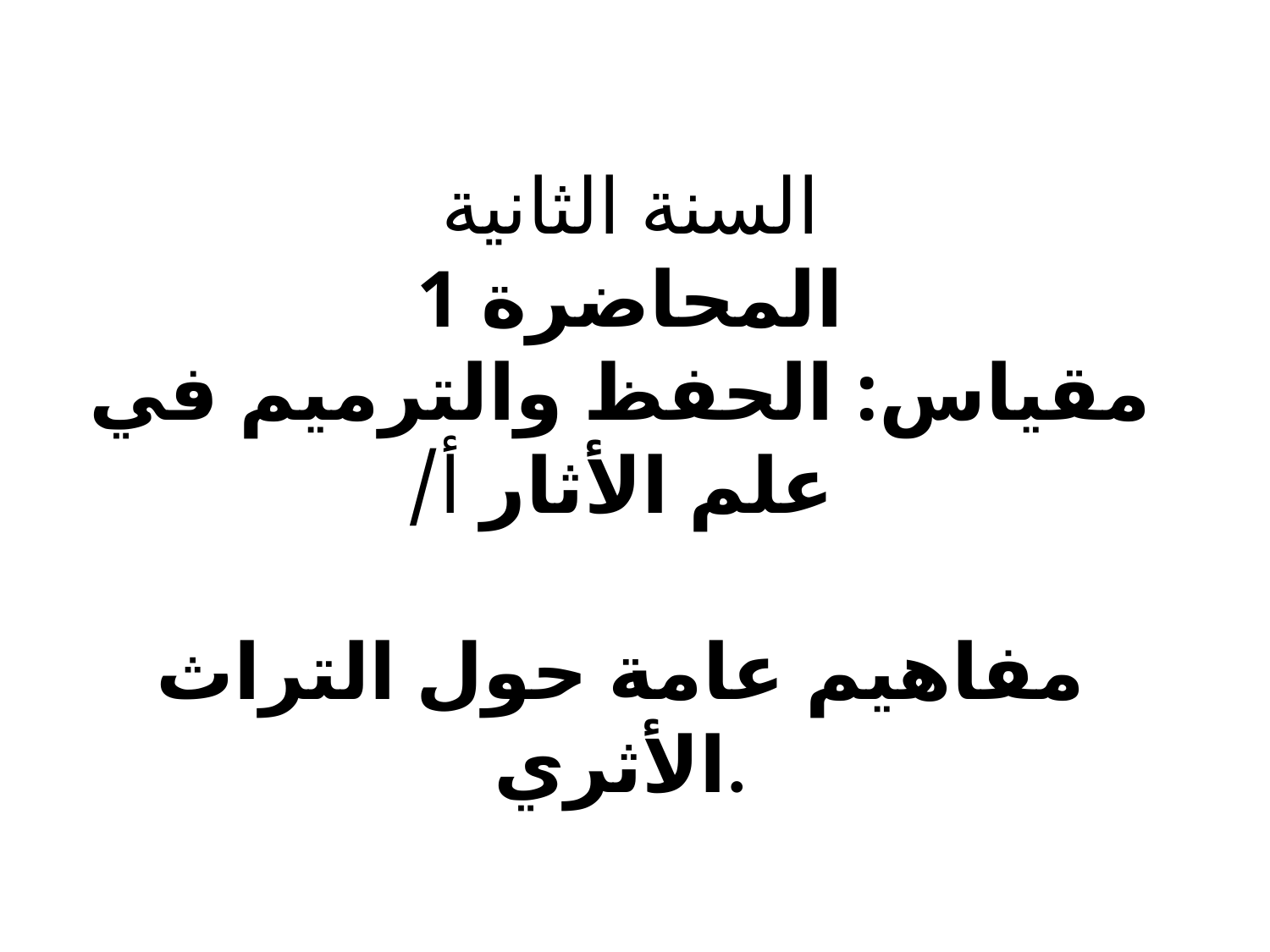

# السنة الثانية المحاضرة 1 مقياس: الحفظ والترميم في علم الأثار أ/ مفاهيم عامة حول التراث الأثري.